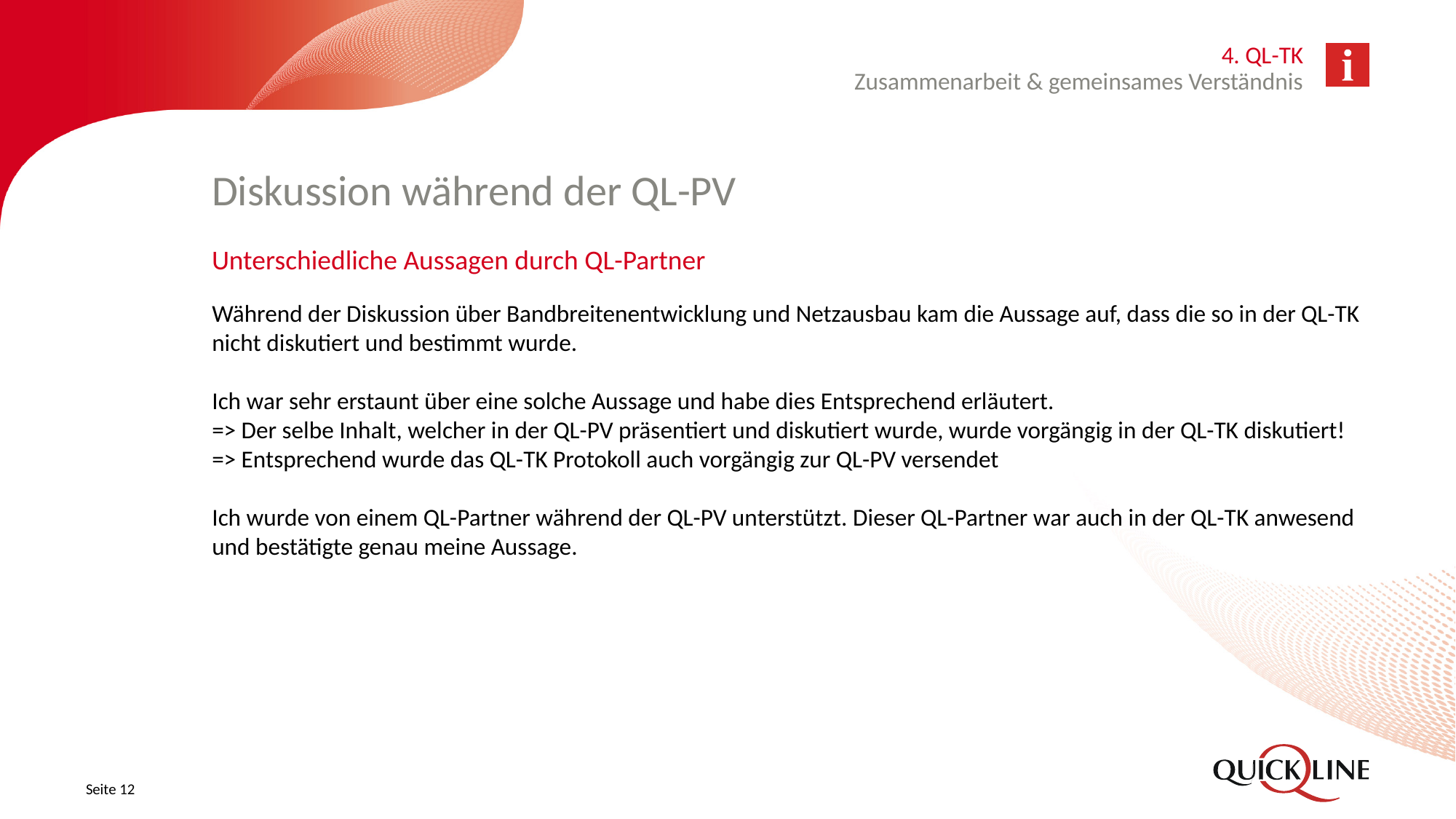

4. QL-TK
Zusammenarbeit & gemeinsames Verständnis
# Diskussion während der QL-PV
Unterschiedliche Aussagen durch QL-Partner
Während der Diskussion über Bandbreitenentwicklung und Netzausbau kam die Aussage auf, dass die so in der QL-TK nicht diskutiert und bestimmt wurde.
Ich war sehr erstaunt über eine solche Aussage und habe dies Entsprechend erläutert.
=> Der selbe Inhalt, welcher in der QL-PV präsentiert und diskutiert wurde, wurde vorgängig in der QL-TK diskutiert!
=> Entsprechend wurde das QL-TK Protokoll auch vorgängig zur QL-PV versendet
Ich wurde von einem QL-Partner während der QL-PV unterstützt. Dieser QL-Partner war auch in der QL-TK anwesend und bestätigte genau meine Aussage.
Seite 12